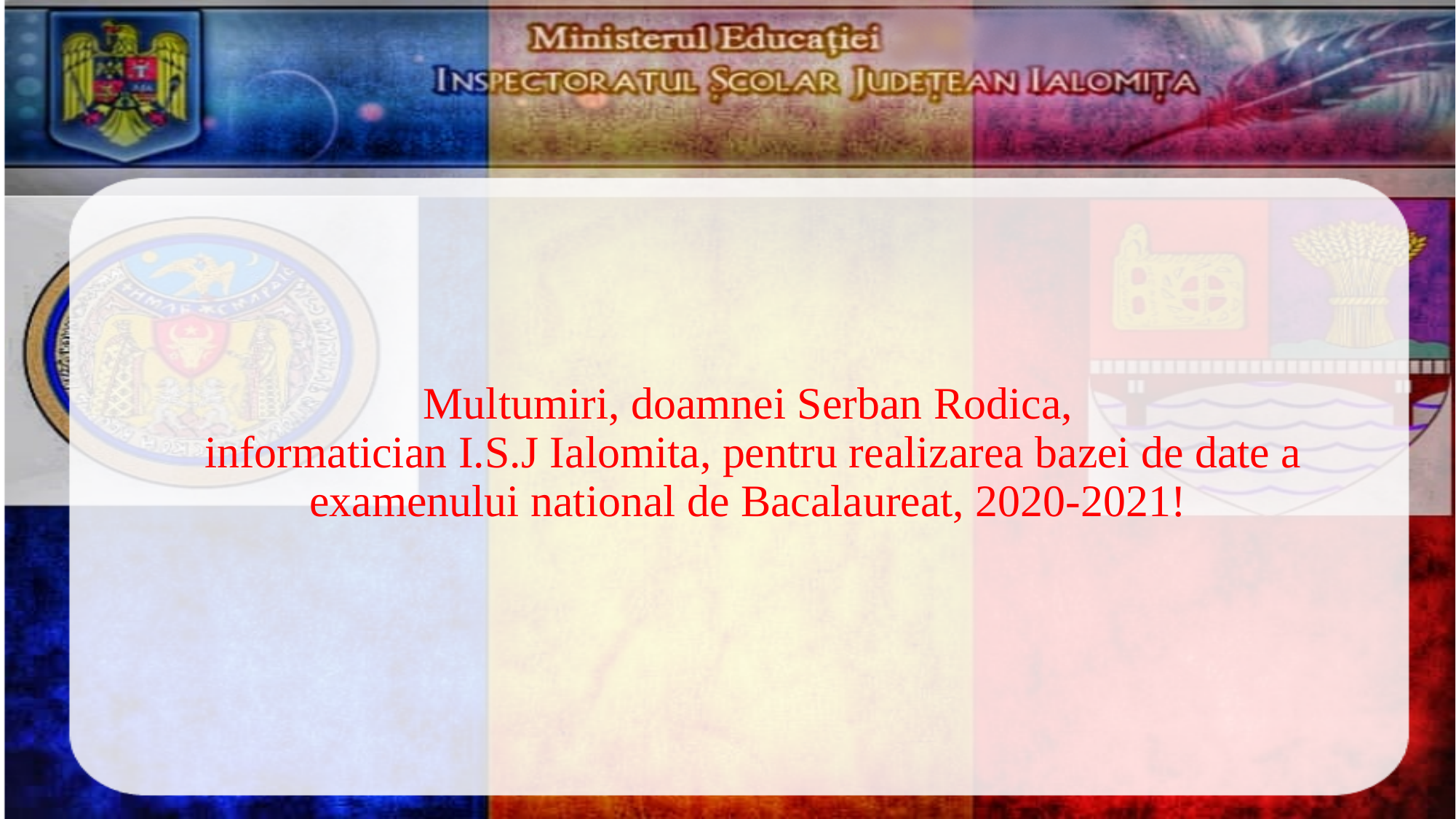

# Multumiri, doamnei Serban Rodica, informatician I.S.J Ialomita, pentru realizarea bazei de date a examenului national de Bacalaureat, 2020-2021!